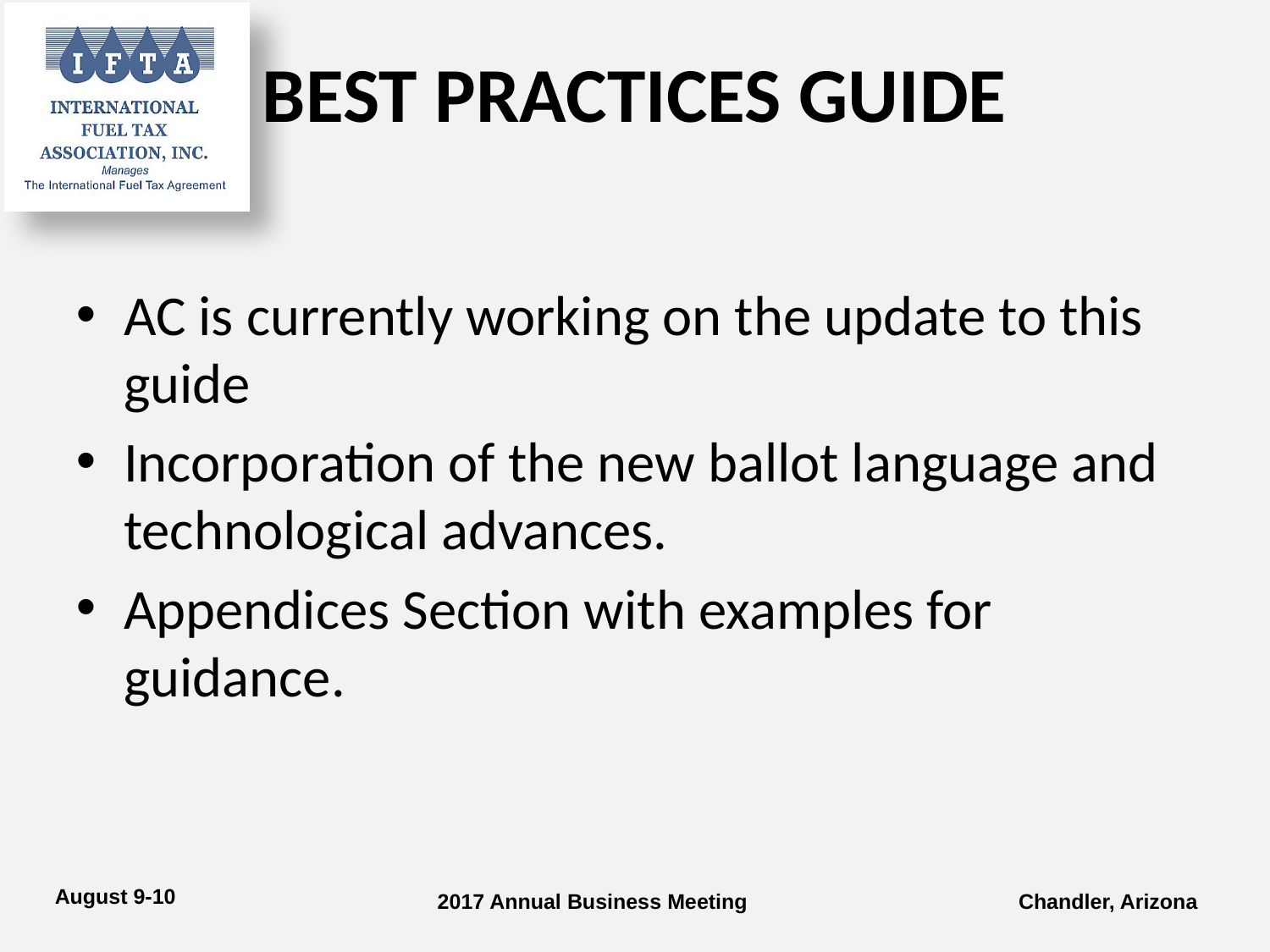

# BEST PRACTICES GUIDE
AC is currently working on the update to this guide
Incorporation of the new ballot language and technological advances.
Appendices Section with examples for guidance.